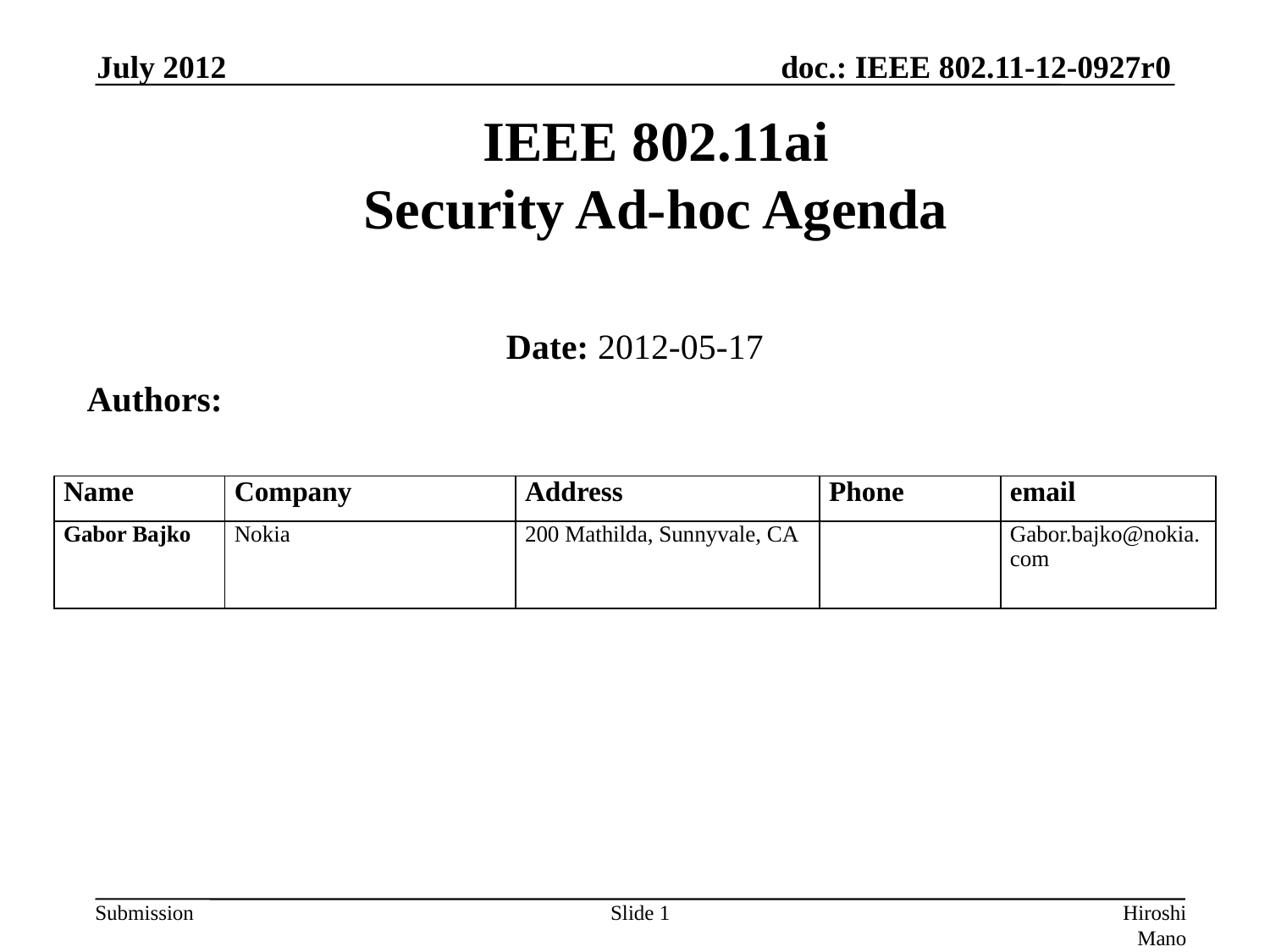

July 2012
# IEEE 802.11ai Security Ad-hoc Agenda
Date: 2012-05-17
Authors:
| Name | Company | Address | Phone | email |
| --- | --- | --- | --- | --- |
| Gabor Bajko | Nokia | 200 Mathilda, Sunnyvale, CA |  | Gabor.bajko@nokia.com |
Slide 1
Hiroshi Mano (ATRD, Root, Lab)